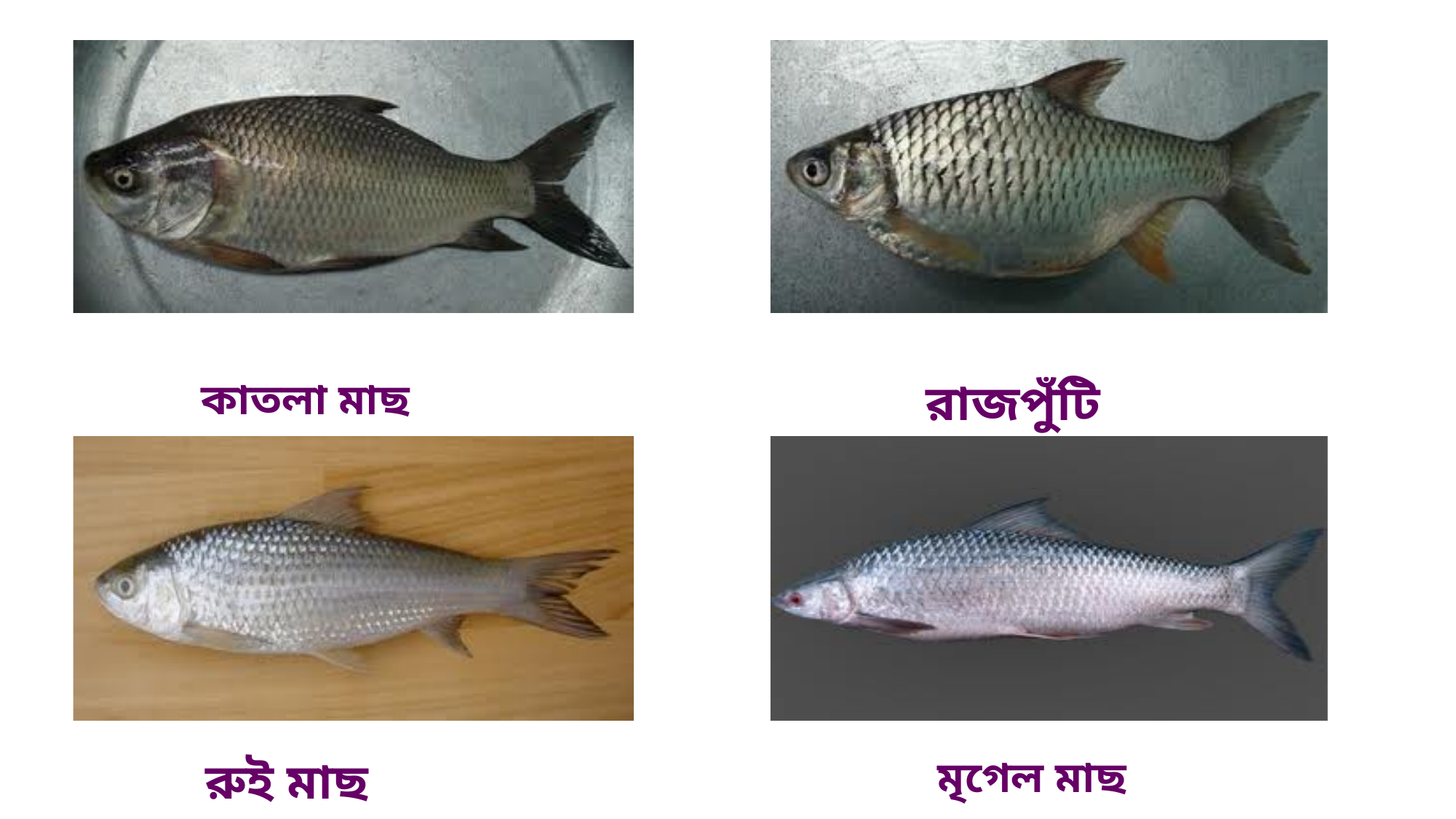

কাতলা মাছ
রাজপুঁটি

  রুই মাছ
মৃগেল মাছ